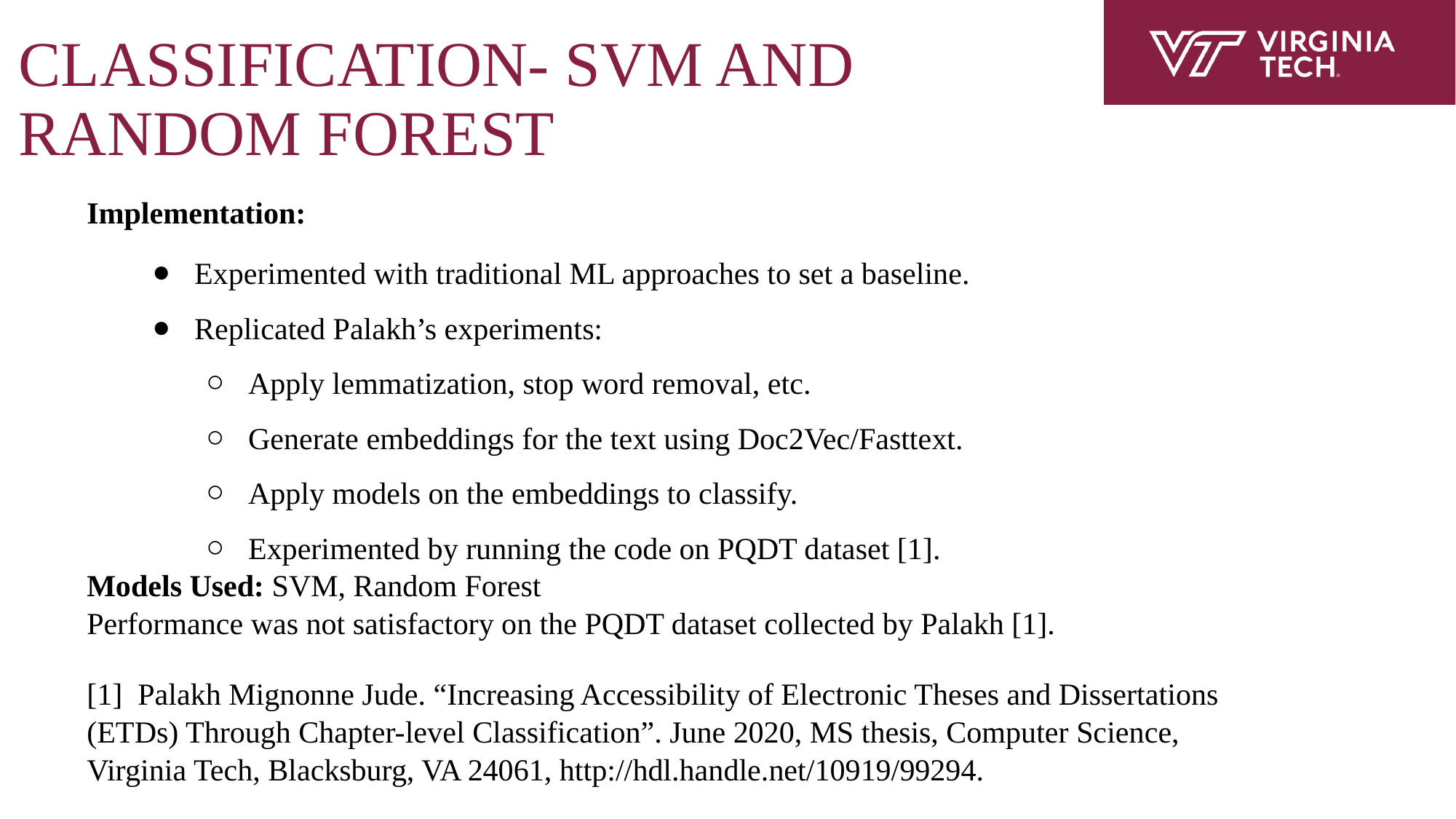

# CLASSIFICATION- SVM AND RANDOM FOREST
Implementation:
Experimented with traditional ML approaches to set a baseline.
Replicated Palakh’s experiments:
Apply lemmatization, stop word removal, etc.
Generate embeddings for the text using Doc2Vec/Fasttext.
Apply models on the embeddings to classify.
Experimented by running the code on PQDT dataset [1].
Models Used: SVM, Random Forest
Performance was not satisfactory on the PQDT dataset collected by Palakh [1].
[1]  Palakh Mignonne Jude. “Increasing Accessibility of Electronic Theses and Dissertations
(ETDs) Through Chapter-level Classification”. June 2020, MS thesis, Computer Science,
Virginia Tech, Blacksburg, VA 24061, http://hdl.handle.net/10919/99294.